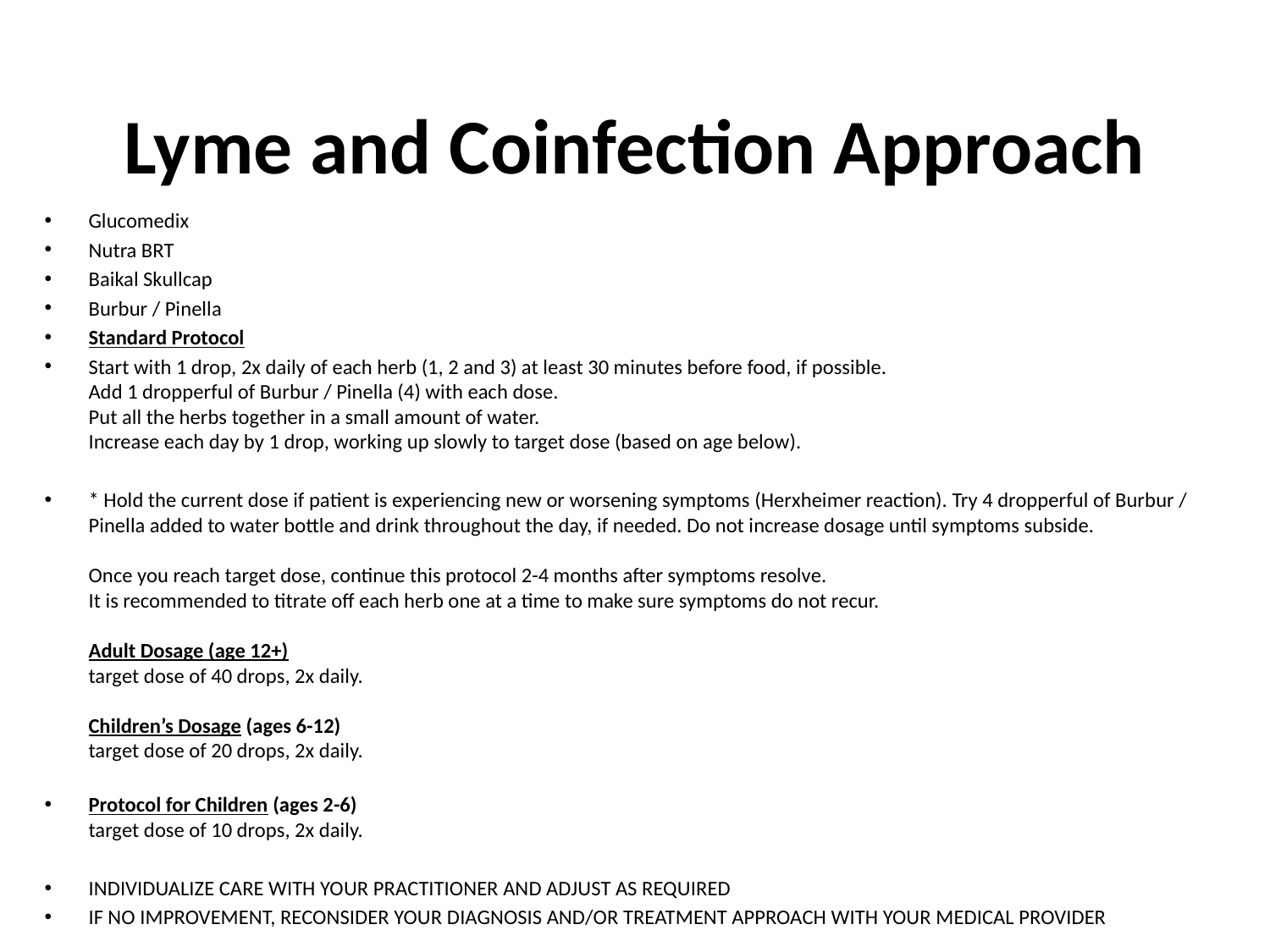

# Lyme and Coinfection Approach
Glucomedix
Nutra BRT
Baikal Skullcap
Burbur / Pinella
Standard Protocol
Start with 1 drop, 2x daily of each herb (1, 2 and 3) at least 30 minutes before food, if possible.
Add 1 dropperful of Burbur / Pinella (4) with each dose.
Put all the herbs together in a small amount of water.
Increase each day by 1 drop, working up slowly to target dose (based on age below).

* Hold the current dose if patient is experiencing new or worsening symptoms (Herxheimer reaction). Try 4 dropperful of Burbur / Pinella added to water bottle and drink throughout the day, if needed. Do not increase dosage until symptoms subside.
Once you reach target dose, continue this protocol 2-4 months after symptoms resolve.
It is recommended to titrate off each herb one at a time to make sure symptoms do not recur.
Adult Dosage (age 12+)
target dose of 40 drops, 2x daily.
Children’s Dosage (ages 6-12)
target dose of 20 drops, 2x daily.
Protocol for Children (ages 2-6)
target dose of 10 drops, 2x daily.

INDIVIDUALIZE CARE WITH YOUR PRACTITIONER AND ADJUST AS REQUIRED
IF NO IMPROVEMENT, RECONSIDER YOUR DIAGNOSIS AND/OR TREATMENT APPROACH WITH YOUR MEDICAL PROVIDER